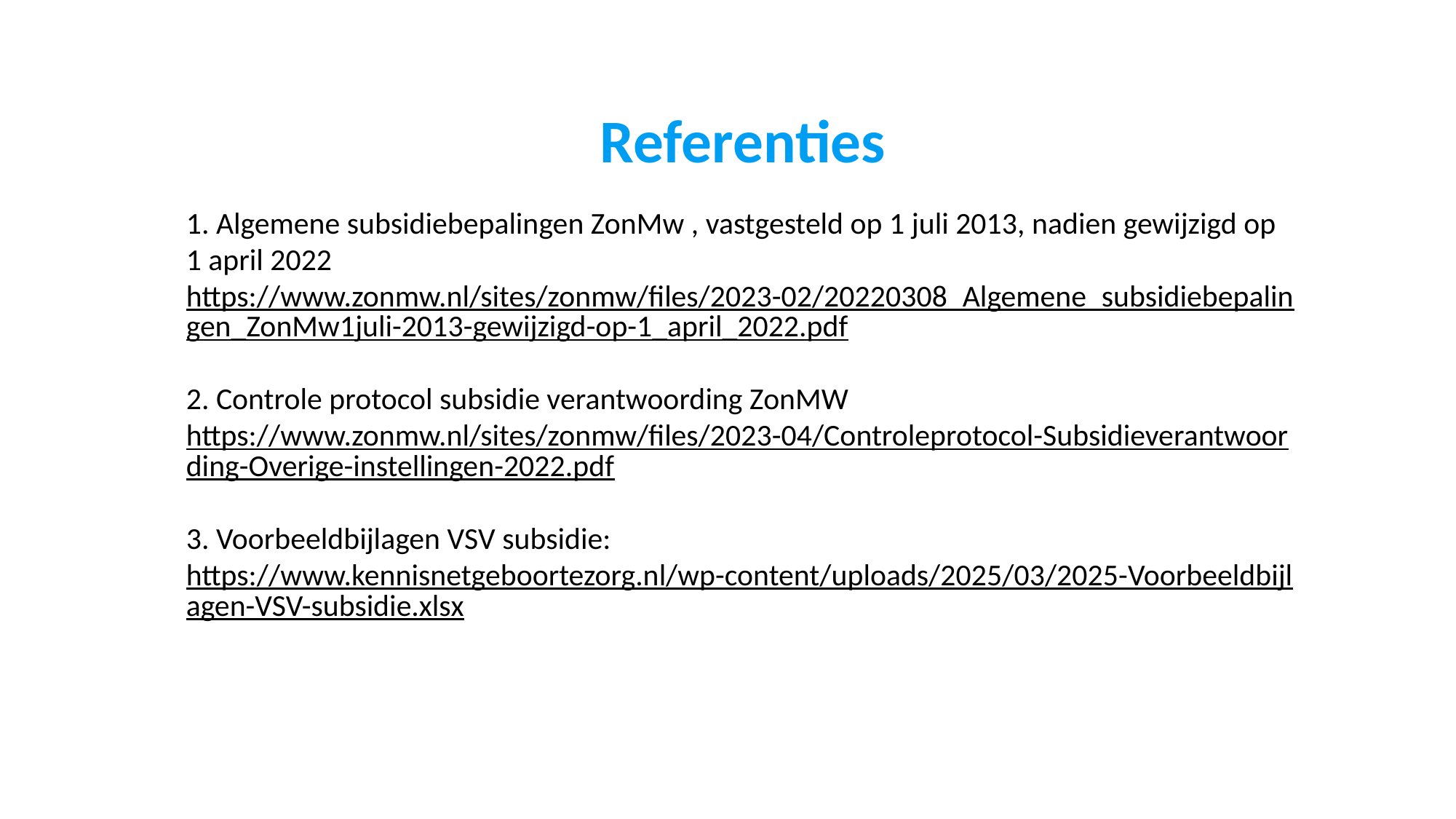

# Referenties
1. Algemene subsidiebepalingen ZonMw , vastgesteld op 1 juli 2013, nadien gewijzigd op 1 april 2022
https://www.zonmw.nl/sites/zonmw/files/2023-02/20220308_Algemene_subsidiebepalingen_ZonMw1juli-2013-gewijzigd-op-1_april_2022.pdf

2. Controle protocol subsidie verantwoording ZonMW
https://www.zonmw.nl/sites/zonmw/files/2023-04/Controleprotocol-Subsidieverantwoording-Overige-instellingen-2022.pdf

3. Voorbeeldbijlagen VSV subsidie: https://www.kennisnetgeboortezorg.nl/wp-content/uploads/2025/03/2025-Voorbeeldbijlagen-VSV-subsidie.xlsx